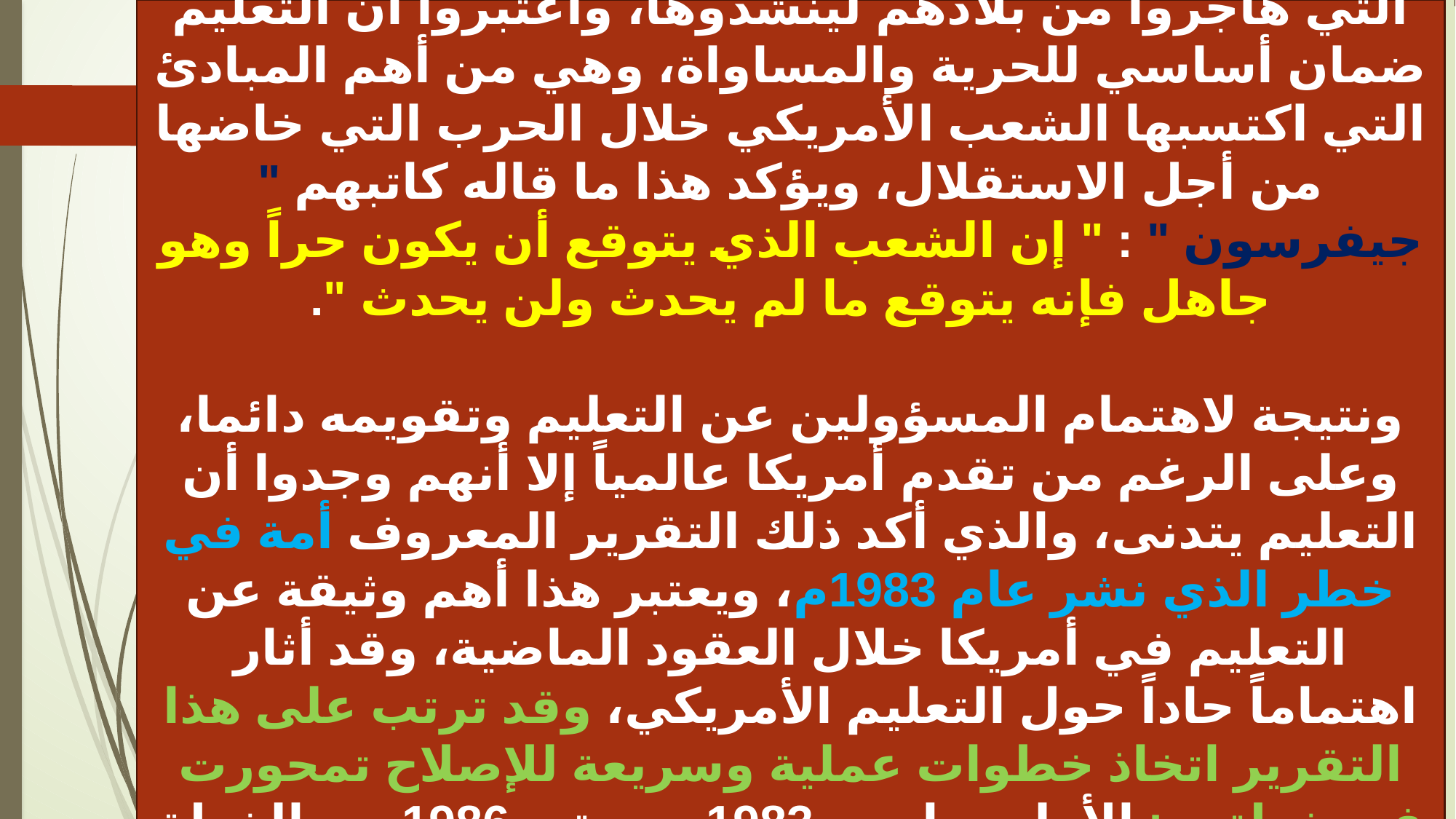

لقد أدرك الشعب الأمريكي أن التعليم هو مفتاح الحرية التي هاجروا من بلادهم لينشدوها، واعتبروا أن التعليم ضمان أساسي للحرية والمساواة، وهي من أهم المبادئ التي اكتسبها الشعب الأمريكي خلال الحرب التي خاضها من أجل الاستقلال، ويؤكد هذا ما قاله كاتبهم " جيفرسون " : " إن الشعب الذي يتوقع أن يكون حراً وهو جاهل فإنه يتوقع ما لم يحدث ولن يحدث ".

ونتيجة لاهتمام المسؤولين عن التعليم وتقويمه دائما، وعلى الرغم من تقدم أمريكا عالمياً إلا أنهم وجدوا أن التعليم يتدنى، والذي أكد ذلك التقرير المعروف أمة في خطر الذي نشر عام 1983م، ويعتبر هذا أهم وثيقة عن التعليم في أمريكا خلال العقود الماضية، وقد أثار اهتماماً حاداً حول التعليم الأمريكي، وقد ترتب على هذا التقرير اتخاذ خطوات عملية وسريعة للإصلاح تمحورت في خطتين: الأولى ما بين 1983م وحتى 1986م، والخطة الثانية ما بين سنة 1986-1990م.